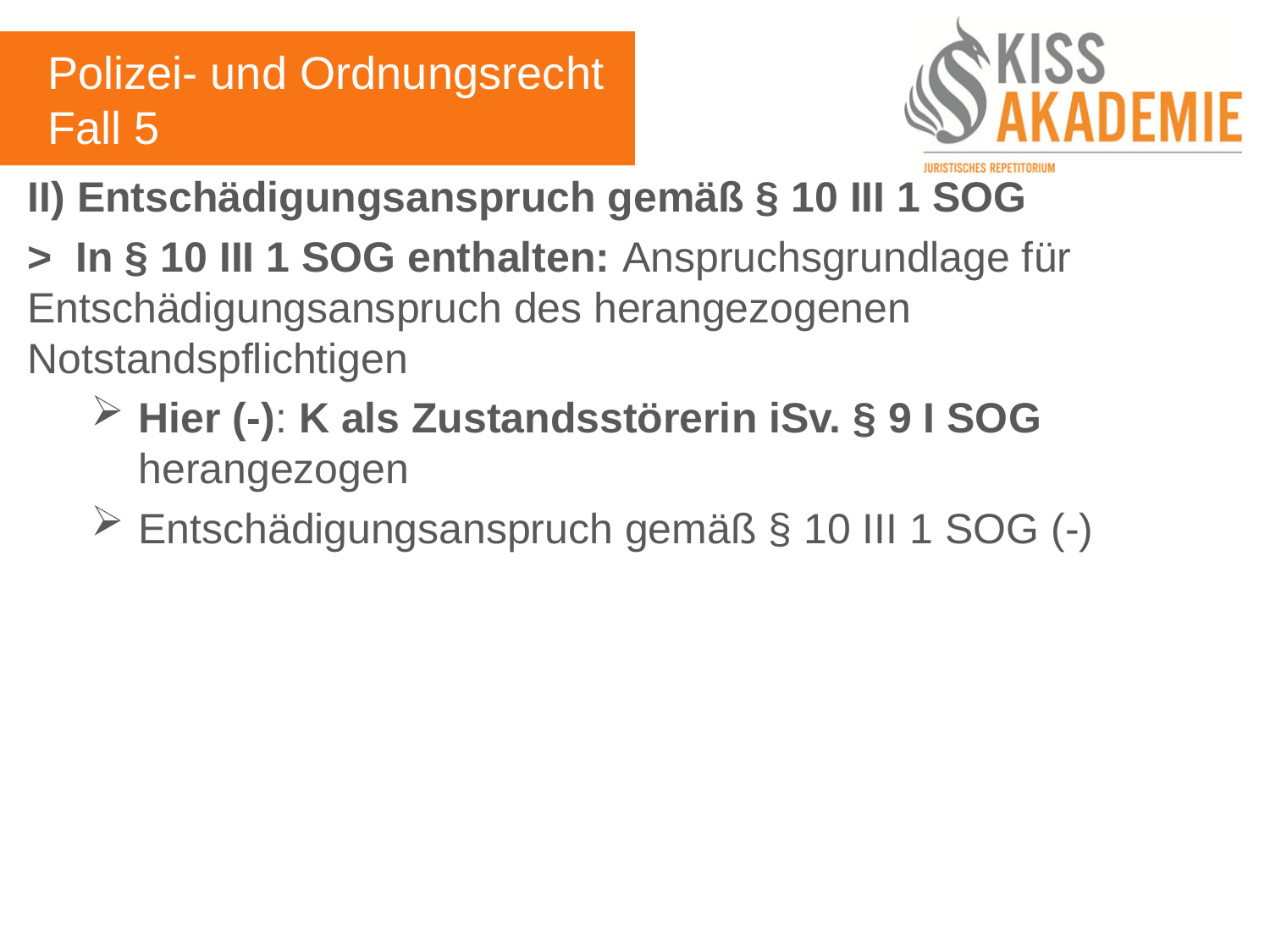

Polizei- und Ordnungsrecht
Fall 5
II) Entschädigungsanspruch gemäß § 10 III 1 SOG
>  In § 10 III 1 SOG enthalten: Anspruchsgrundlage für Entschädigungsanspruch des herangezogenen Notstandspflichtigen
Hier (-): K als Zustandsstörerin iSv. § 9 I SOG herangezogen
Entschädigungsanspruch gemäß § 10 III 1 SOG (-)